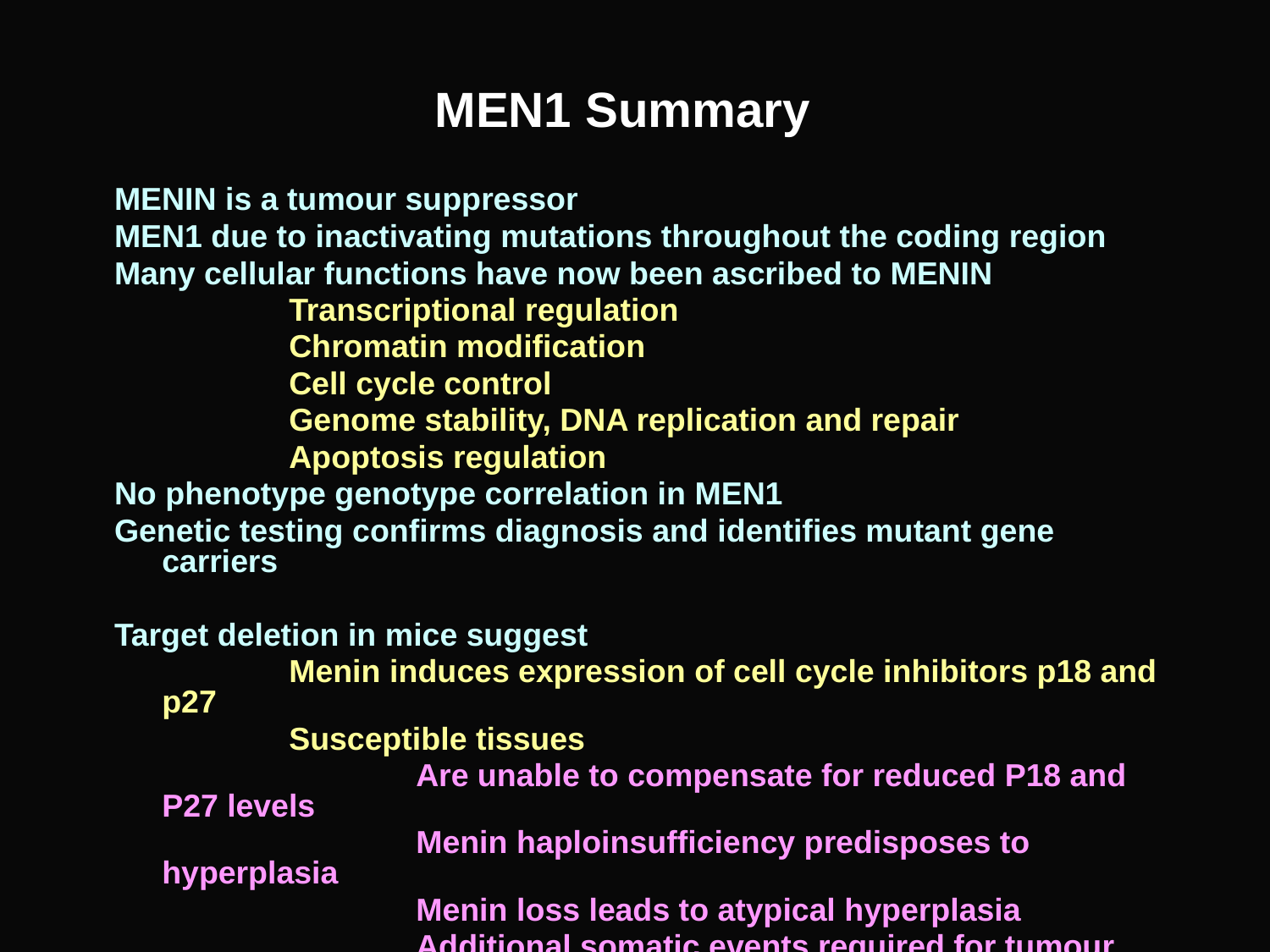

MEN1 Summary
MENIN is a tumour suppressor
MEN1 due to inactivating mutations throughout the coding region
Many cellular functions have now been ascribed to MENIN
		Transcriptional regulation
		Chromatin modification
		Cell cycle control
		Genome stability, DNA replication and repair
		Apoptosis regulation
No phenotype genotype correlation in MEN1
Genetic testing confirms diagnosis and identifies mutant gene carriers

Target deletion in mice suggest
		Menin induces expression of cell cycle inhibitors p18 and p27
		Susceptible tissues
			Are unable to compensate for reduced P18 and P27 levels
			Menin haploinsufficiency predisposes to hyperplasia
	 		Menin loss leads to atypical hyperplasia
			Additional somatic events required for tumour formation